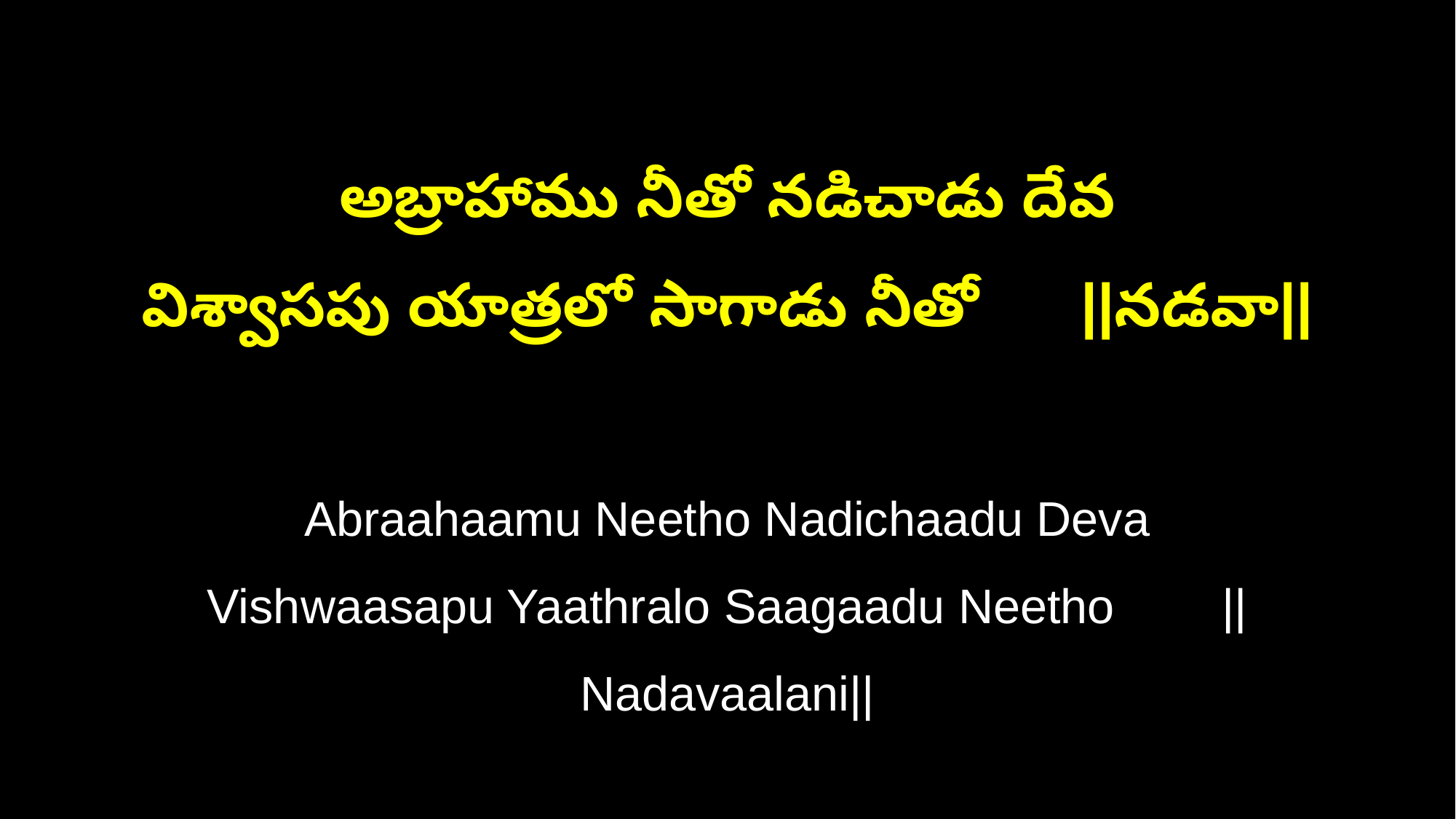

అబ్రాహాము నీతో నడిచాడు దేవ
విశ్వాసపు యాత్రలో సాగాడు నీతో      ||నడవా||
Abraahaamu Neetho Nadichaadu Deva
Vishwaasapu Yaathralo Saagaadu Neetho        ||Nadavaalani||